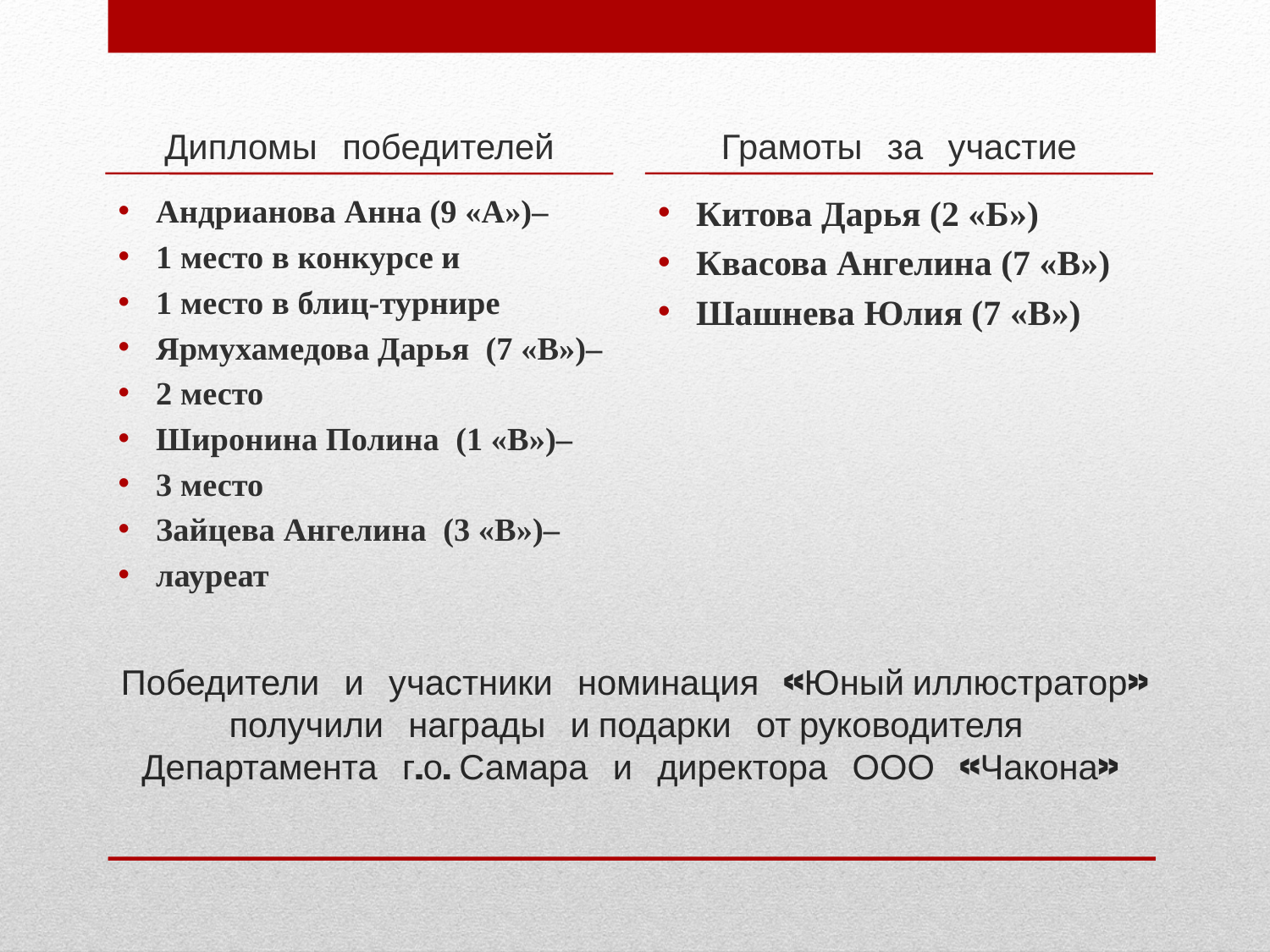

Дипломы   победителей
Грамоты   за   участие
Андрианова Анна (9 «А»)–
1 место в конкурсе и
1 место в блиц-турнире
Ярмухамедова Дарья  (7 «В»)–
2 место
Широнина Полина  (1 «В»)–
3 место
Зайцева Ангелина  (3 «В»)–
лауреат

Китова Дарья (2 «Б»)
Квасова Ангелина (7 «В»)
Шашнева Юлия (7 «В»)

# Победители   и   участники   номинация   «Юный иллюстратор» получили   награды   и подарки   от руководителя   Департамента   г.о. Самара   и   директора   ООО   «Чакона»